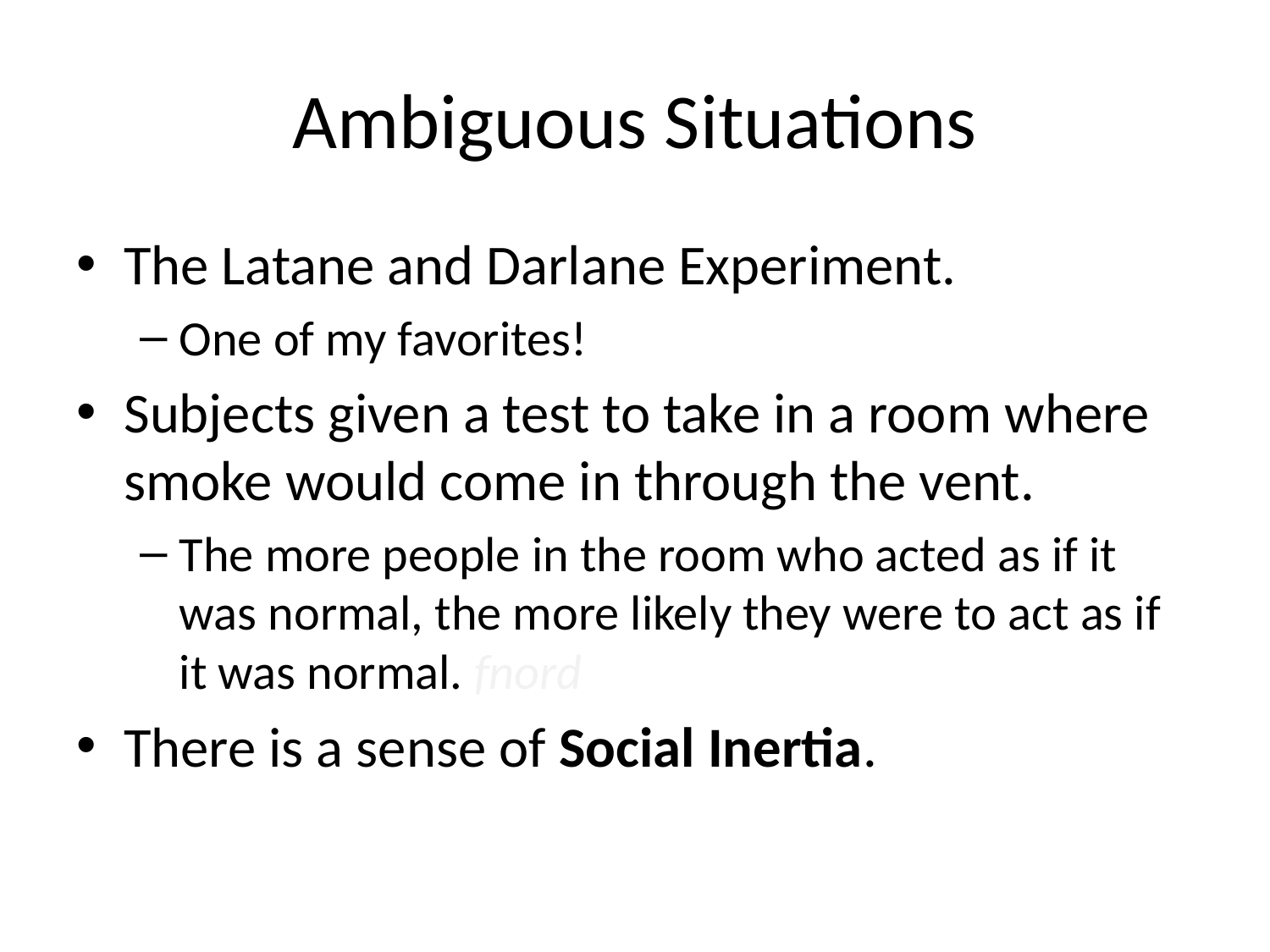

# Ambiguous Situations
The Latane and Darlane Experiment.
One of my favorites!
Subjects given a test to take in a room where smoke would come in through the vent.
The more people in the room who acted as if it was normal, the more likely they were to act as if it was normal. fnord
There is a sense of Social Inertia.